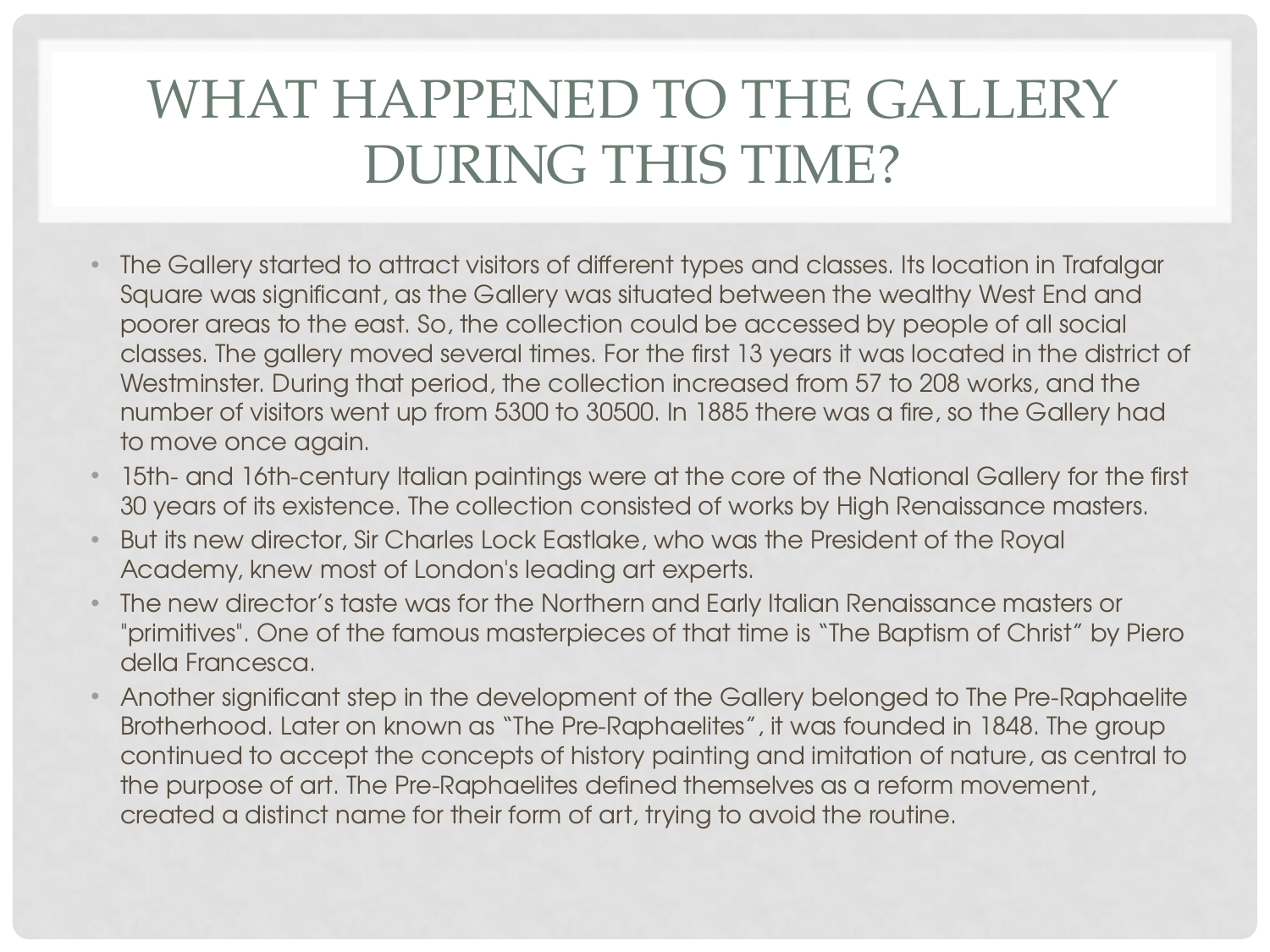

# What happened to the gallery during this time?
The Gallery started to attract visitors of different types and classes. Its location in Trafalgar Square was significant, as the Gallery was situated between the wealthy West End and poorer areas to the east. So, the collection could be accessed by people of all social classes. The gallery moved several times. For the first 13 years it was located in the district of Westminster. During that period, the collection increased from 57 to 208 works, and the number of visitors went up from 5300 to 30500. In 1885 there was a fire, so the Gallery had to move once again.
15th- and 16th-century Italian paintings were at the core of the National Gallery for the first 30 years of its existence. The collection consisted of works by High Renaissance masters.
But its new director, Sir Charles Lock Eastlake, who was the President of the Royal Academy, knew most of London's leading art experts.
The new director’s taste was for the Northern and Early Italian Renaissance masters or "primitives". One of the famous masterpieces of that time is “The Baptism of Christ” by Piero della Francesca.
Another significant step in the development of the Gallery belonged to The Pre-Raphaelite Brotherhood. Later on known as “The Pre-Raphaelites”, it was founded in 1848. The group continued to accept the concepts of history painting and imitation of nature, as central to the purpose of art. The Pre-Raphaelites defined themselves as a reform movement, created a distinct name for their form of art, trying to avoid the routine.